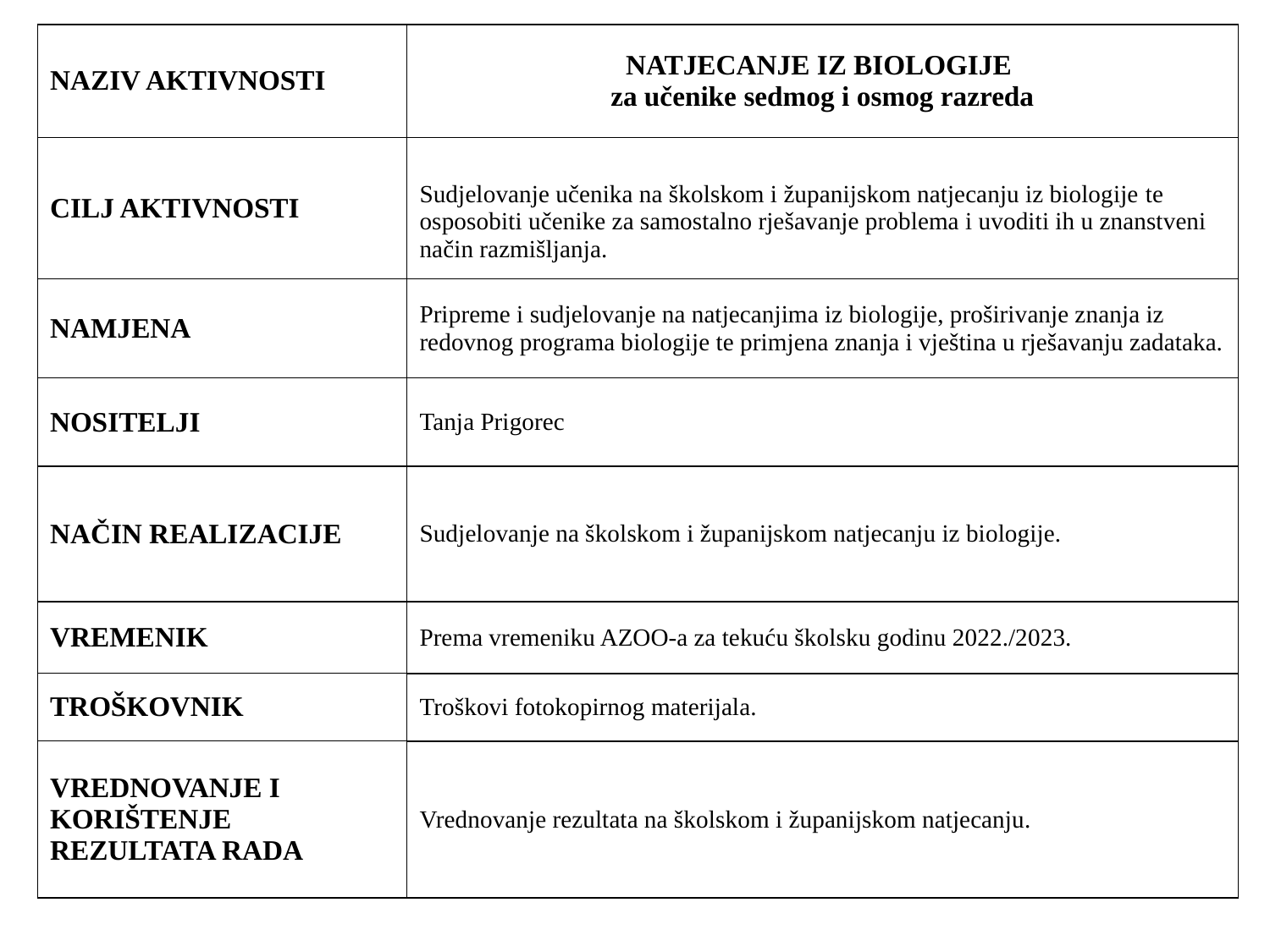

| NAZIV AKTIVNOSTI | NATJECANJE IZ BIOLOGIJE za učenike sedmog i osmog razreda |
| --- | --- |
| CILJ AKTIVNOSTI | Sudjelovanje učenika na školskom i županijskom natjecanju iz biologije te osposobiti učenike za samostalno rješavanje problema i uvoditi ih u znanstveni način razmišljanja. |
| NAMJENA | Pripreme i sudjelovanje na natjecanjima iz biologije, proširivanje znanja iz redovnog programa biologije te primjena znanja i vještina u rješavanju zadataka. |
| NOSITELJI | Tanja Prigorec |
| NAČIN REALIZACIJE | Sudjelovanje na školskom i županijskom natjecanju iz biologije. |
| VREMENIK | Prema vremeniku AZOO-a za tekuću školsku godinu 2022./2023. |
| TROŠKOVNIK | Troškovi fotokopirnog materijala. |
| VREDNOVANJE I KORIŠTENJE REZULTATA RADA | Vrednovanje rezultata na školskom i županijskom natjecanju. |